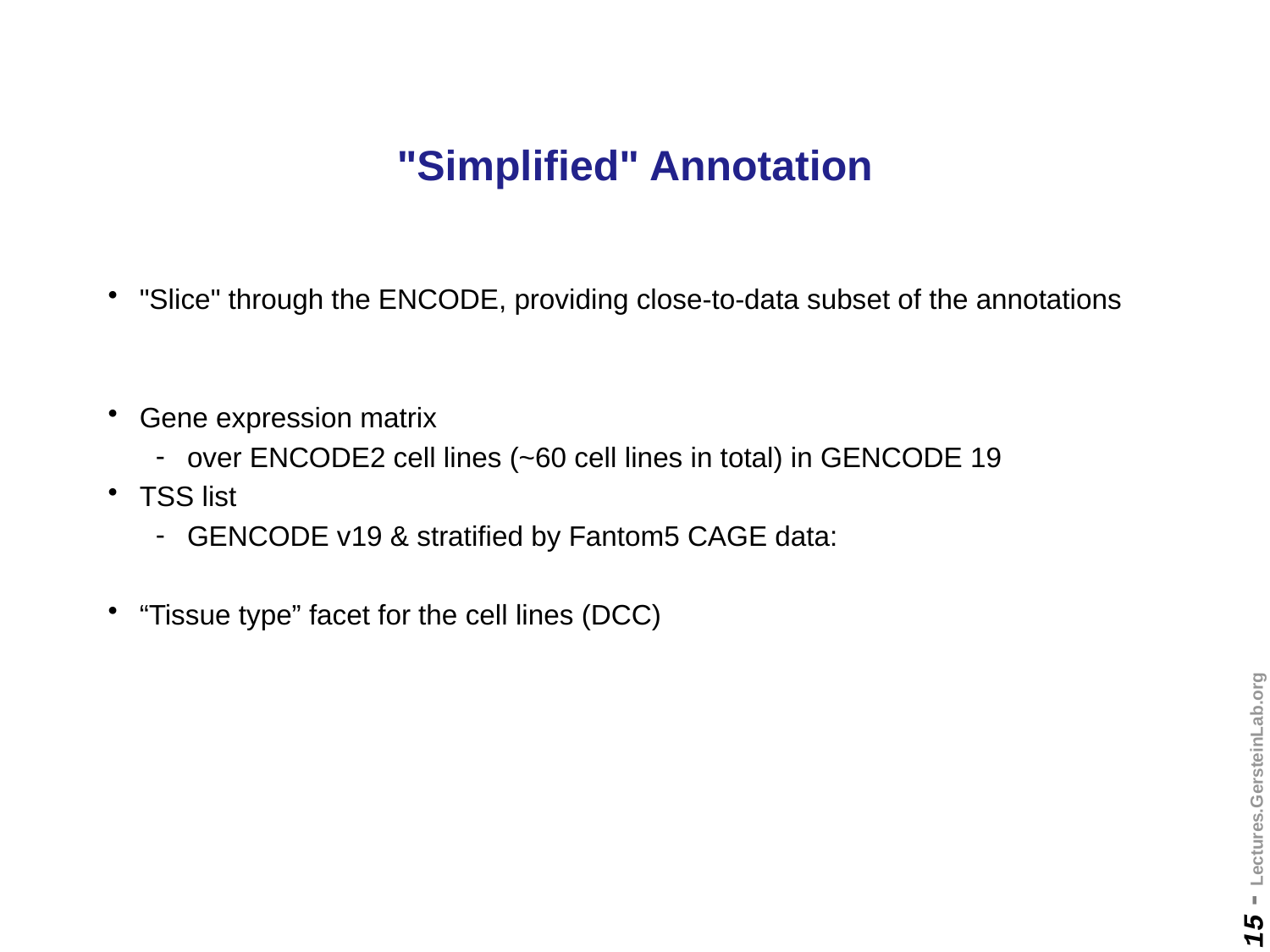

# "Simplified" Annotation
"Slice" through the ENCODE, providing close-to-data subset of the annotations

Gene expression matrix
over ENCODE2 cell lines (~60 cell lines in total) in GENCODE 19
TSS list
GENCODE v19 & stratified by Fantom5 CAGE data:

“Tissue type” facet for the cell lines (DCC)